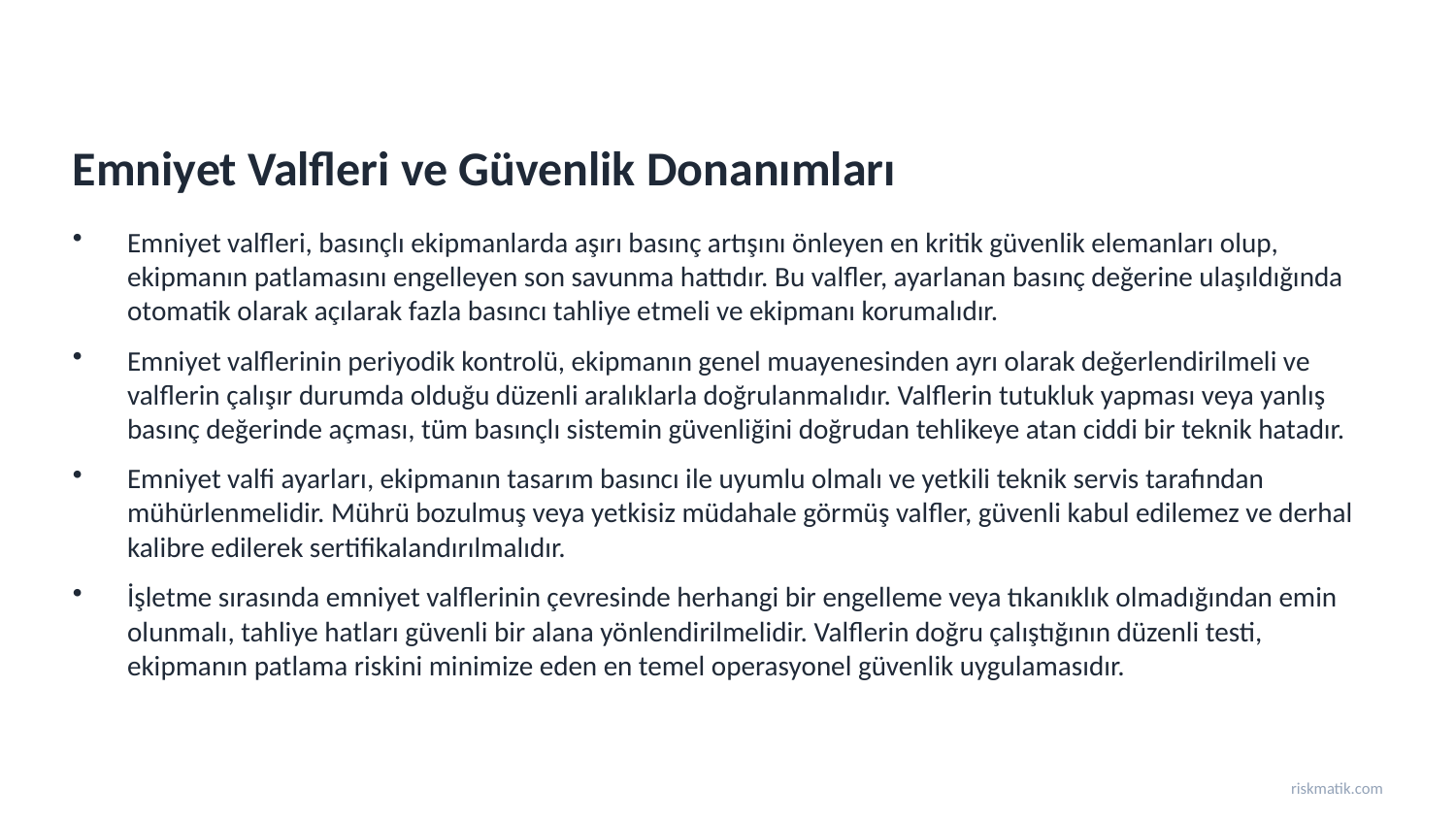

Emniyet Valfleri ve Güvenlik Donanımları
Emniyet valfleri, basınçlı ekipmanlarda aşırı basınç artışını önleyen en kritik güvenlik elemanları olup, ekipmanın patlamasını engelleyen son savunma hattıdır. Bu valfler, ayarlanan basınç değerine ulaşıldığında otomatik olarak açılarak fazla basıncı tahliye etmeli ve ekipmanı korumalıdır.
Emniyet valflerinin periyodik kontrolü, ekipmanın genel muayenesinden ayrı olarak değerlendirilmeli ve valflerin çalışır durumda olduğu düzenli aralıklarla doğrulanmalıdır. Valflerin tutukluk yapması veya yanlış basınç değerinde açması, tüm basınçlı sistemin güvenliğini doğrudan tehlikeye atan ciddi bir teknik hatadır.
Emniyet valfi ayarları, ekipmanın tasarım basıncı ile uyumlu olmalı ve yetkili teknik servis tarafından mühürlenmelidir. Mührü bozulmuş veya yetkisiz müdahale görmüş valfler, güvenli kabul edilemez ve derhal kalibre edilerek sertifikalandırılmalıdır.
İşletme sırasında emniyet valflerinin çevresinde herhangi bir engelleme veya tıkanıklık olmadığından emin olunmalı, tahliye hatları güvenli bir alana yönlendirilmelidir. Valflerin doğru çalıştığının düzenli testi, ekipmanın patlama riskini minimize eden en temel operasyonel güvenlik uygulamasıdır.
riskmatik.com